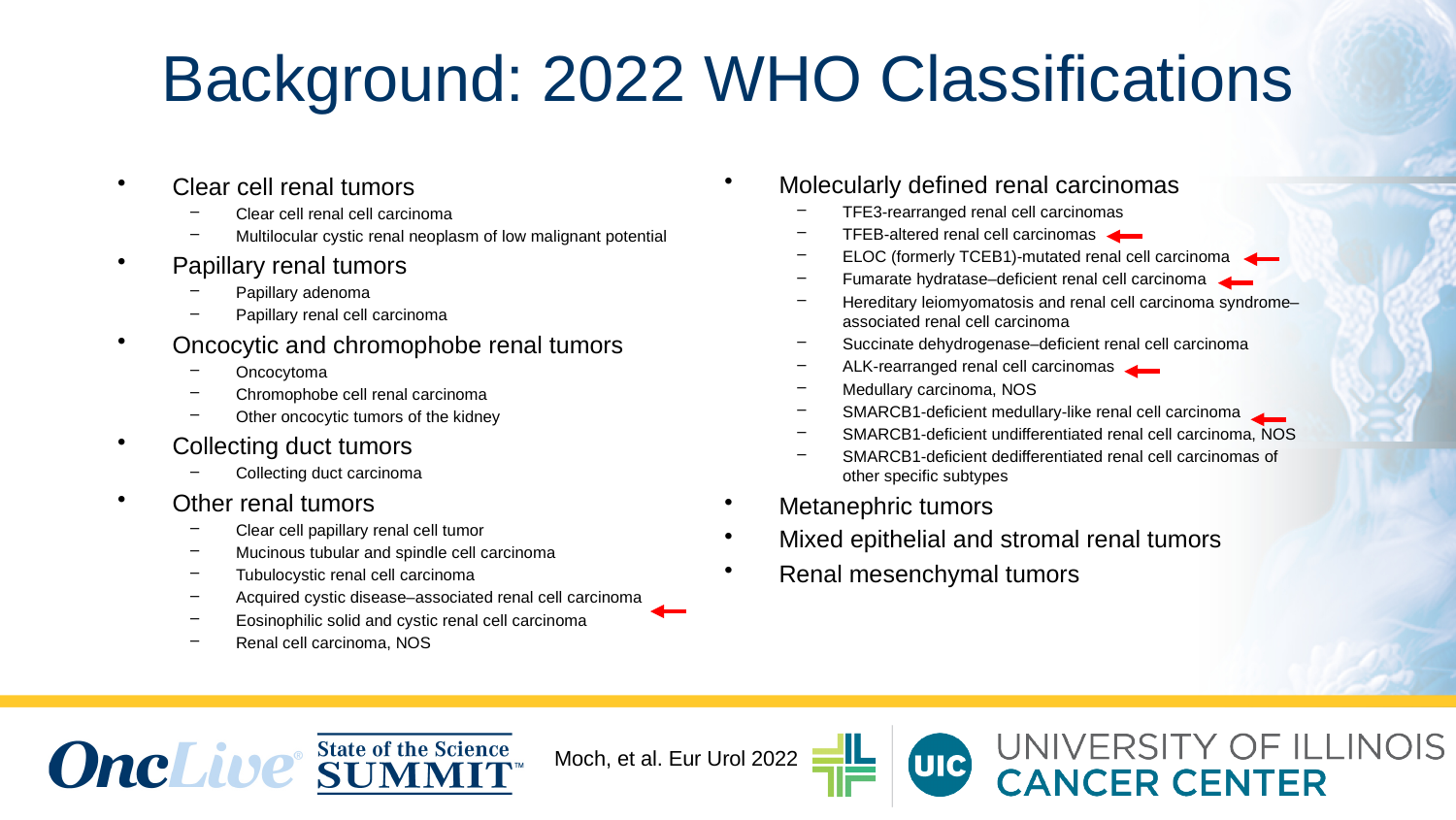

# Background: 2022 WHO Classifications
Molecularly defined renal carcinomas
TFE3-rearranged renal cell carcinomas
TFEB-altered renal cell carcinomas
ELOC (formerly TCEB1)-mutated renal cell carcinoma
Fumarate hydratase–deficient renal cell carcinoma
Hereditary leiomyomatosis and renal cell carcinoma syndrome–associated renal cell carcinoma
Succinate dehydrogenase–deficient renal cell carcinoma
ALK-rearranged renal cell carcinomas
Medullary carcinoma, NOS
SMARCB1-deficient medullary-like renal cell carcinoma
SMARCB1-deficient undifferentiated renal cell carcinoma, NOS
SMARCB1-deficient dedifferentiated renal cell carcinomas of other specific subtypes
Metanephric tumors
Mixed epithelial and stromal renal tumors
Renal mesenchymal tumors

Clear cell renal tumors
Clear cell renal cell carcinoma
Multilocular cystic renal neoplasm of low malignant potential
Papillary renal tumors
Papillary adenoma
Papillary renal cell carcinoma
Oncocytic and chromophobe renal tumors
Oncocytoma
Chromophobe cell renal carcinoma
Other oncocytic tumors of the kidney
Collecting duct tumors
Collecting duct carcinoma
Other renal tumors
Clear cell papillary renal cell tumor
Mucinous tubular and spindle cell carcinoma
Tubulocystic renal cell carcinoma
Acquired cystic disease–associated renal cell carcinoma
Eosinophilic solid and cystic renal cell carcinoma
Renal cell carcinoma, NOS
Moch, et al. Eur Urol 2022